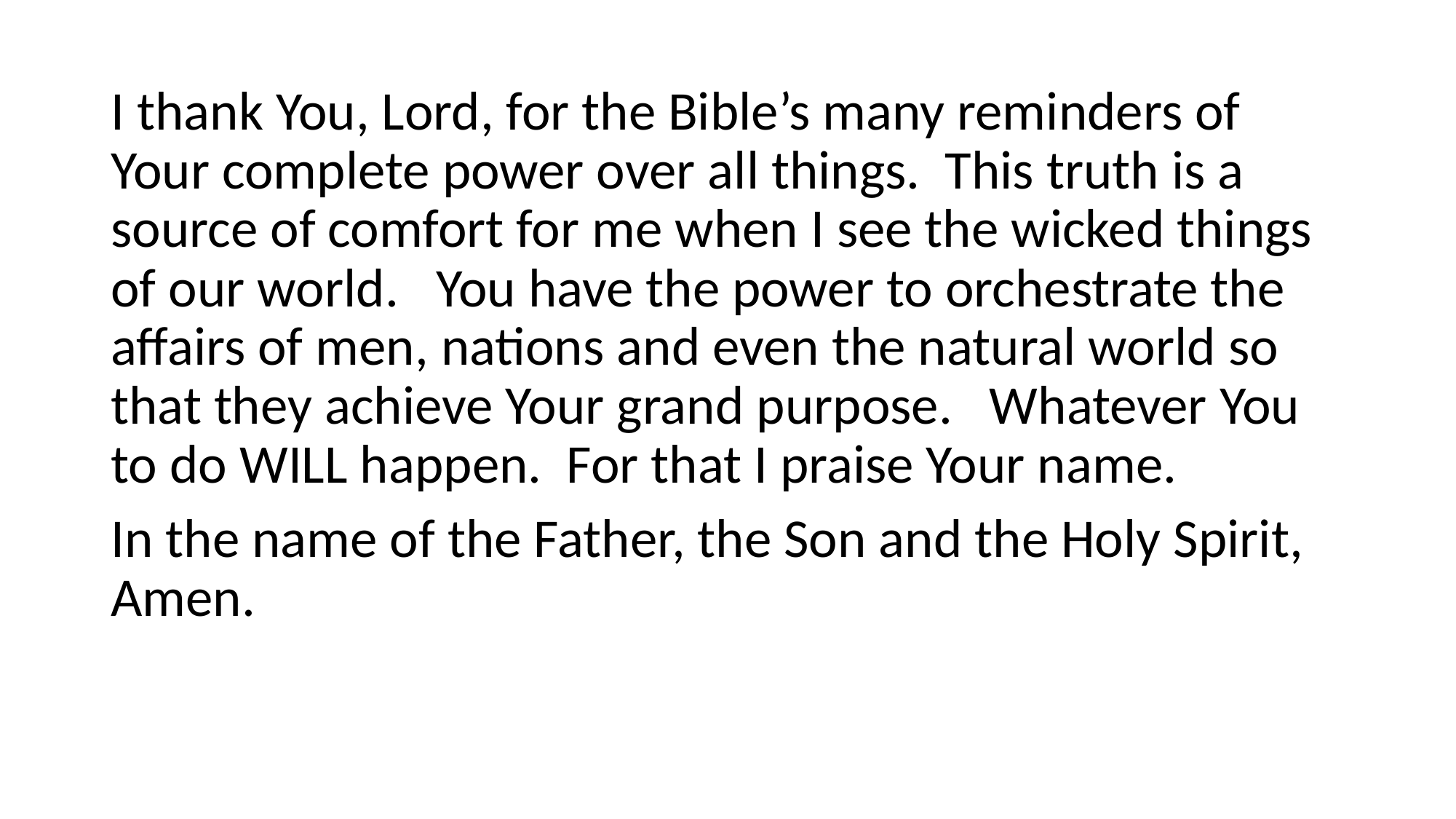

#
I thank You, Lord, for the Bible’s many reminders of Your complete power over all things.  This truth is a source of comfort for me when I see the wicked things of our world.   You have the power to orchestrate the affairs of men, nations and even the natural world so that they achieve Your grand purpose.   Whatever You to do WILL happen.  For that I praise Your name.
In the name of the Father, the Son and the Holy Spirit, Amen.